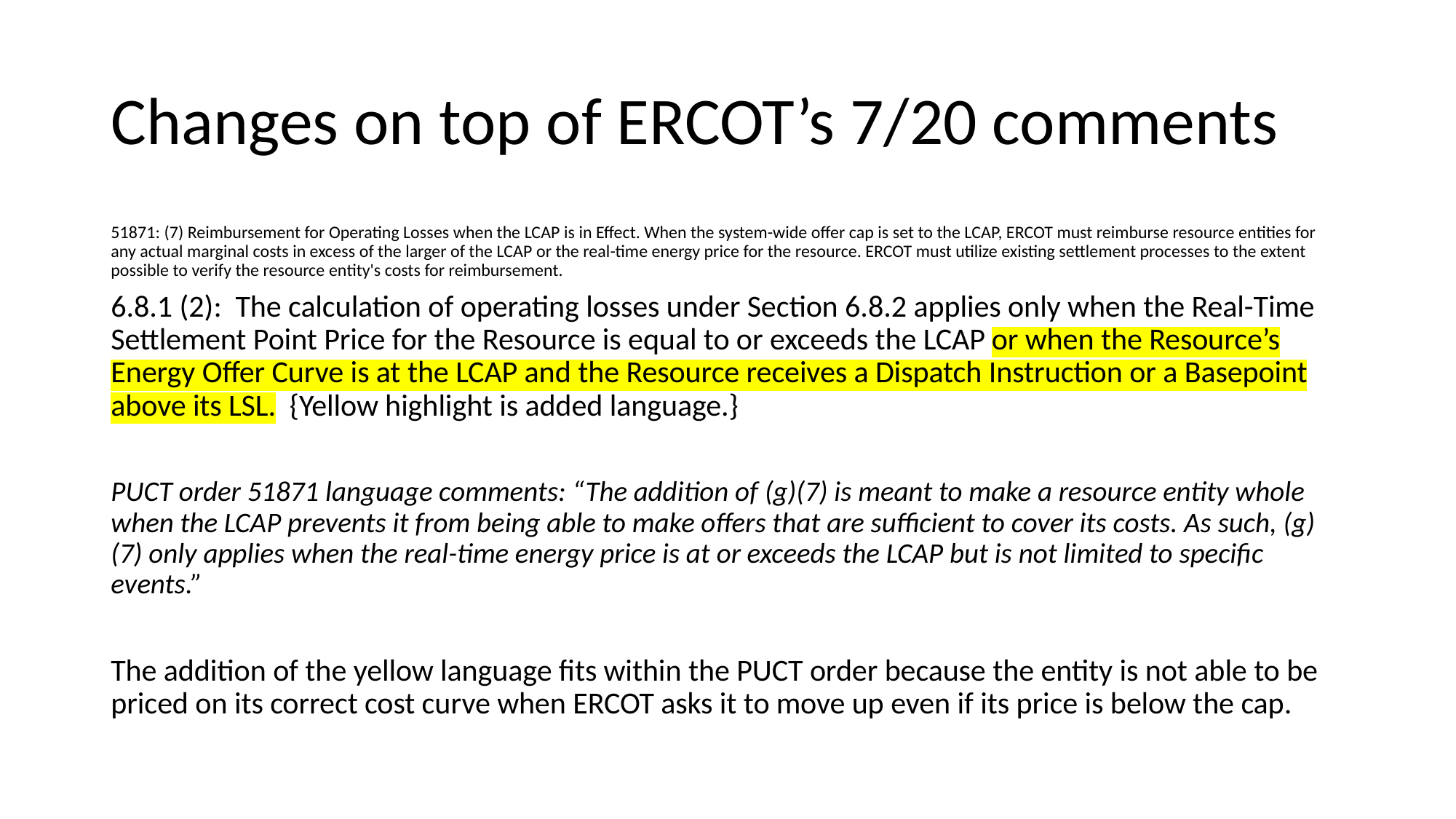

# Changes on top of ERCOT’s 7/20 comments
51871: (7) Reimbursement for Operating Losses when the LCAP is in Effect. When the system-wide offer cap is set to the LCAP, ERCOT must reimburse resource entities for any actual marginal costs in excess of the larger of the LCAP or the real-time energy price for the resource. ERCOT must utilize existing settlement processes to the extent possible to verify the resource entity's costs for reimbursement.
6.8.1 (2):  The calculation of operating losses under Section 6.8.2 applies only when the Real-Time Settlement Point Price for the Resource is equal to or exceeds the LCAP or when the Resource’s Energy Offer Curve is at the LCAP and the Resource receives a Dispatch Instruction or a Basepoint above its LSL.  {Yellow highlight is added language.}

PUCT order 51871 language comments: “The addition of (g)(7) is meant to make a resource entity whole when the LCAP prevents it from being able to make offers that are sufficient to cover its costs. As such, (g)(7) only applies when the real-time energy price is at or exceeds the LCAP but is not limited to specific events.”

The addition of the yellow language fits within the PUCT order because the entity is not able to be priced on its correct cost curve when ERCOT asks it to move up even if its price is below the cap.